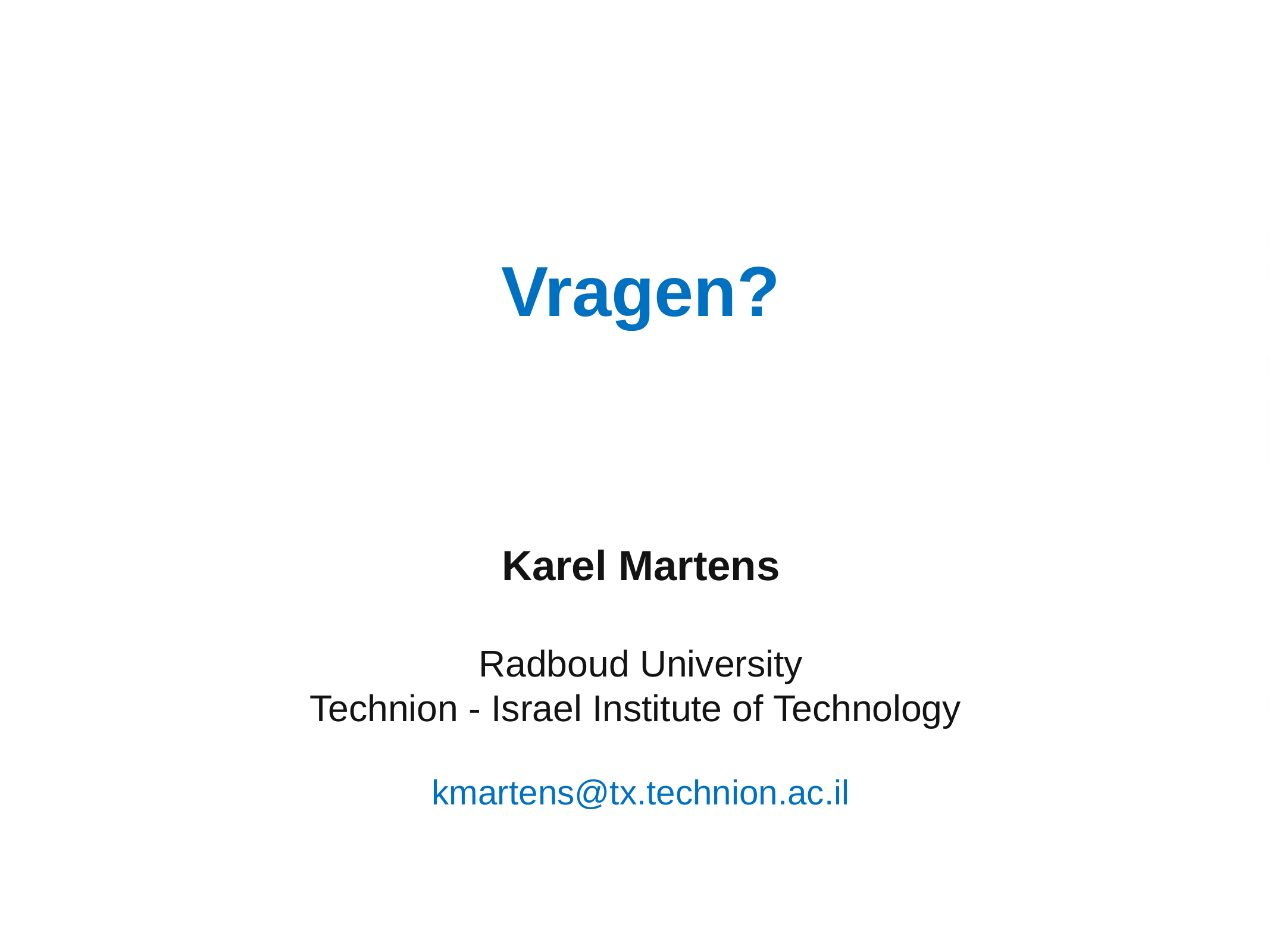

Vragen?

Karel Martens

Radboud University
Technion - Israel Institute of Technology

kmartens@tx.technion.ac.il